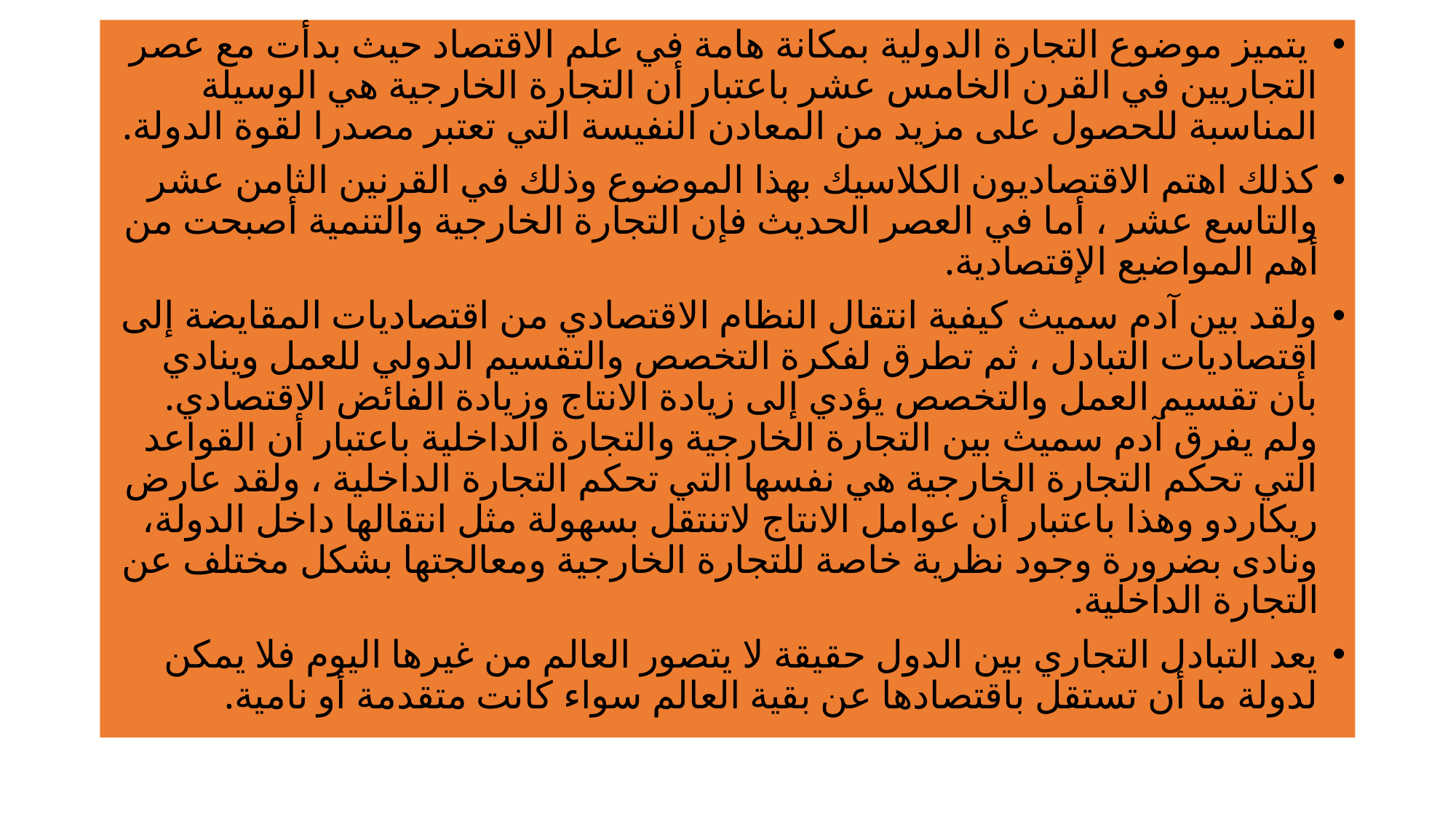

يتميز موضوع التجارة الدولية بمكانة هامة في علم الاقتصاد حيث بدأت مع عصر التجاريين في القرن الخامس عشر باعتبار أن التجارة الخارجية هي الوسيلة المناسبة للحصول على مزيد من المعادن النفيسة التي تعتبر مصدرا لقوة الدولة.
كذلك اهتم الاقتصاديون الكلاسيك بهذا الموضوع وذلك في القرنين الثامن عشر والتاسع عشر ، أما في العصر الحديث فإن التجارة الخارجية والتنمية أصبحت من أهم المواضيع الإقتصادية.
ولقد بين آدم سميث كيفية انتقال النظام الاقتصادي من اقتصاديات المقايضة إلى اقتصاديات التبادل ، ثم تطرق لفكرة التخصص والتقسيم الدولي للعمل وينادي بأن تقسيم العمل والتخصص يؤدي إلى زيادة الانتاج وزيادة الفائض الاقتصادي. ولم يفرق آدم سميث بين التجارة الخارجية والتجارة الداخلية باعتبار أن القواعد التي تحكم التجارة الخارجية هي نفسها التي تحكم التجارة الداخلية ، ولقد عارض ريكاردو وهذا باعتبار أن عوامل الانتاج لاتنتقل بسهولة مثل انتقالها داخل الدولة، ونادى بضرورة وجود نظرية خاصة للتجارة الخارجية ومعالجتها بشكل مختلف عن التجارة الداخلية.
يعد التبادل التجاري بين الدول حقيقة لا يتصور العالم من غيرها اليوم فلا يمكن لدولة ما أن تستقل باقتصادها عن بقية العالم سواء كانت متقدمة أو نامية.